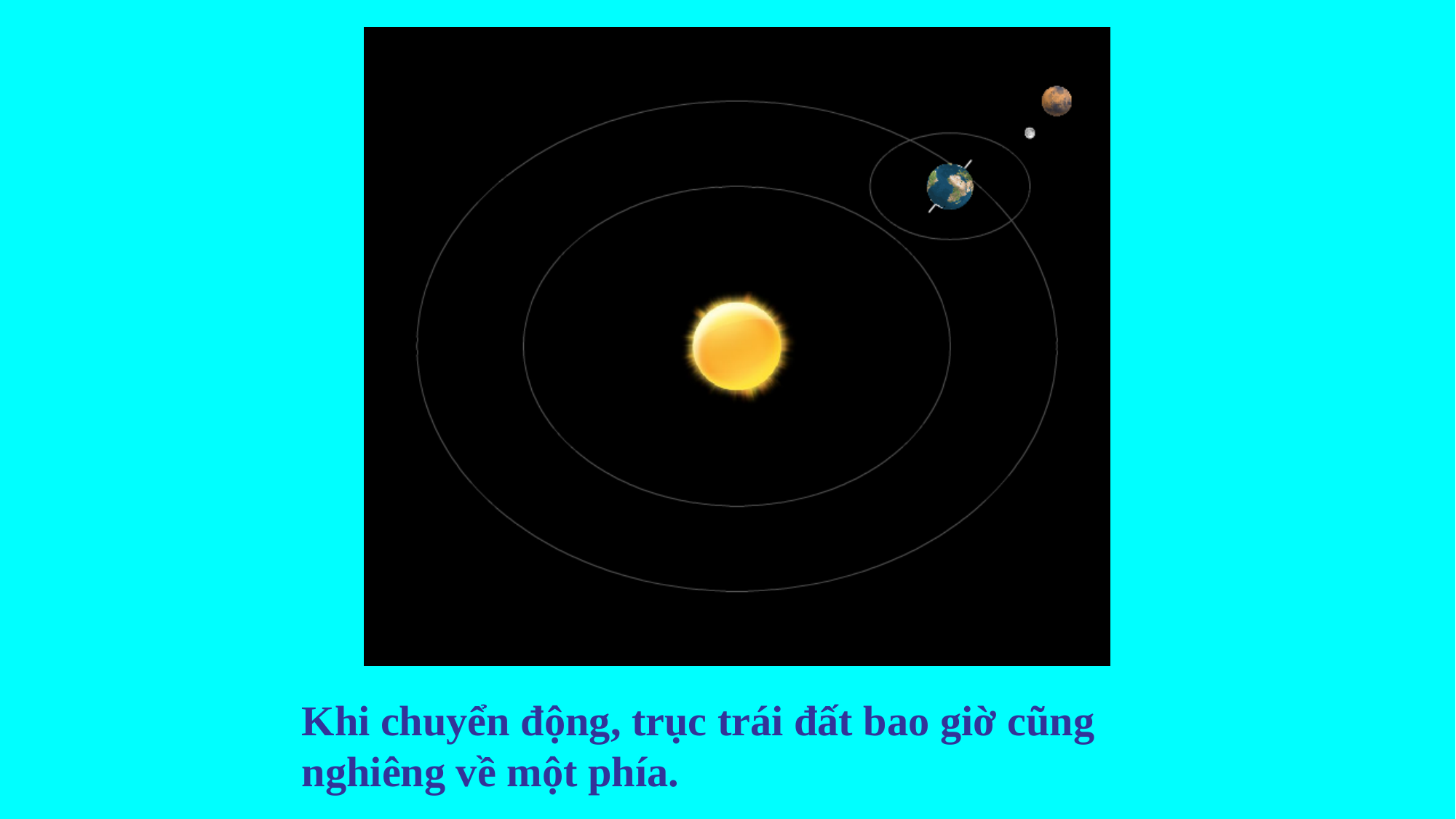

Khi chuyển động, trục trái đất bao giờ cũng nghiêng về một phía.